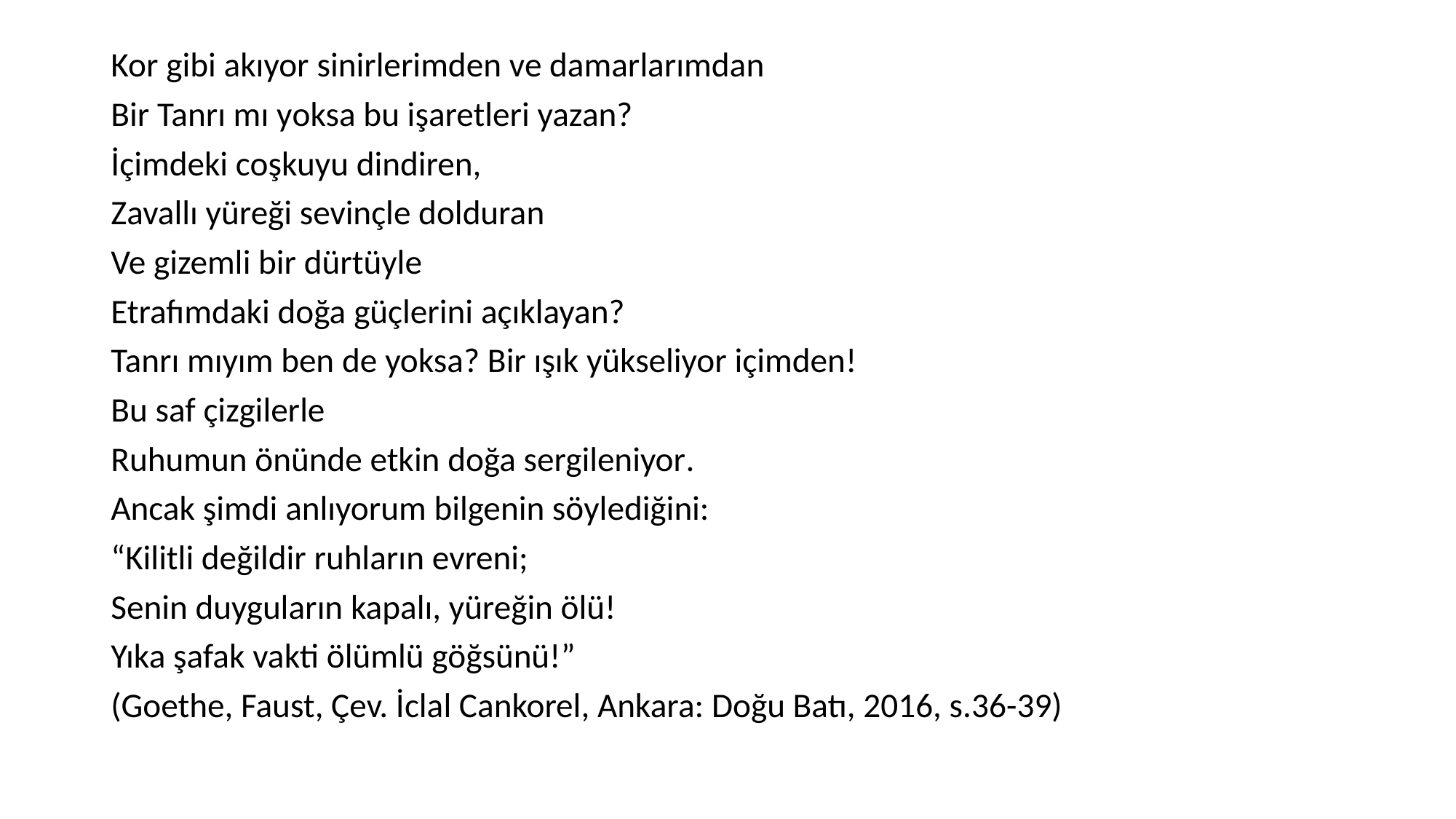

Kor gibi akıyor sinirlerimden ve damarlarımdan
Bir Tanrı mı yoksa bu işaretleri yazan?
İçimdeki coşkuyu dindiren,
Zavallı yüreği sevinçle dolduran
Ve gizemli bir dürtüyle
Etrafımdaki doğa güçlerini açıklayan?
Tanrı mıyım ben de yoksa? Bir ışık yükseliyor içimden!
Bu saf çizgilerle
Ruhumun önünde etkin doğa sergileniyor.
Ancak şimdi anlıyorum bilgenin söylediğini:
“Kilitli değildir ruhların evreni;
Senin duyguların kapalı, yüreğin ölü!
Yıka şafak vakti ölümlü göğsünü!”
(Goethe, Faust, Çev. İclal Cankorel, Ankara: Doğu Batı, 2016, s.36-39)